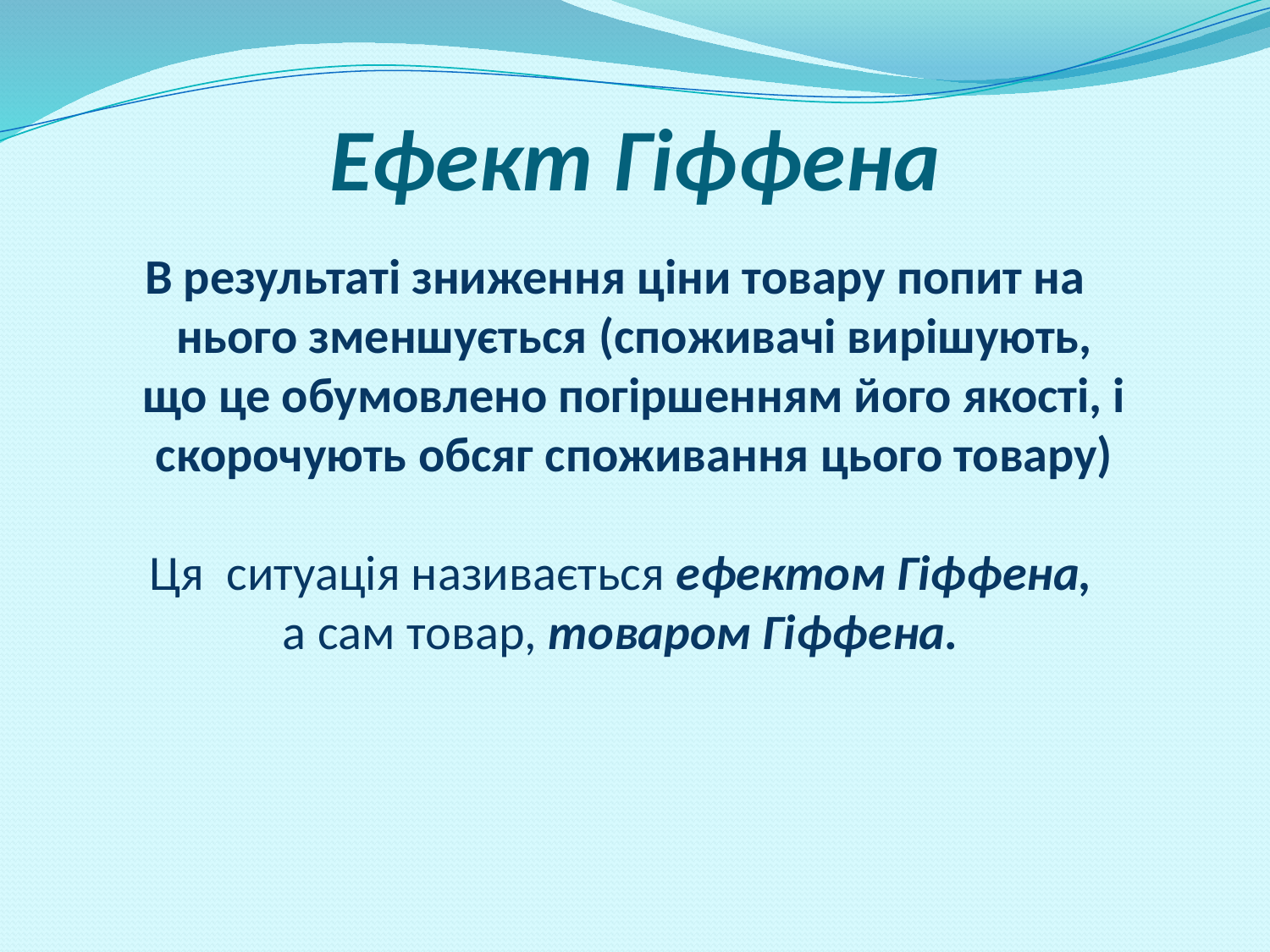

# Ефект Гіффена
В результаті зниження ціни товару попит на нього зменшується (споживачі вирішують, що це обумовлено погіршенням його якості, і скорочують обсяг споживання цього товару)

 Ця  ситуація називається ефектом Гіффена,
 а сам товар, товаром Гіффена.